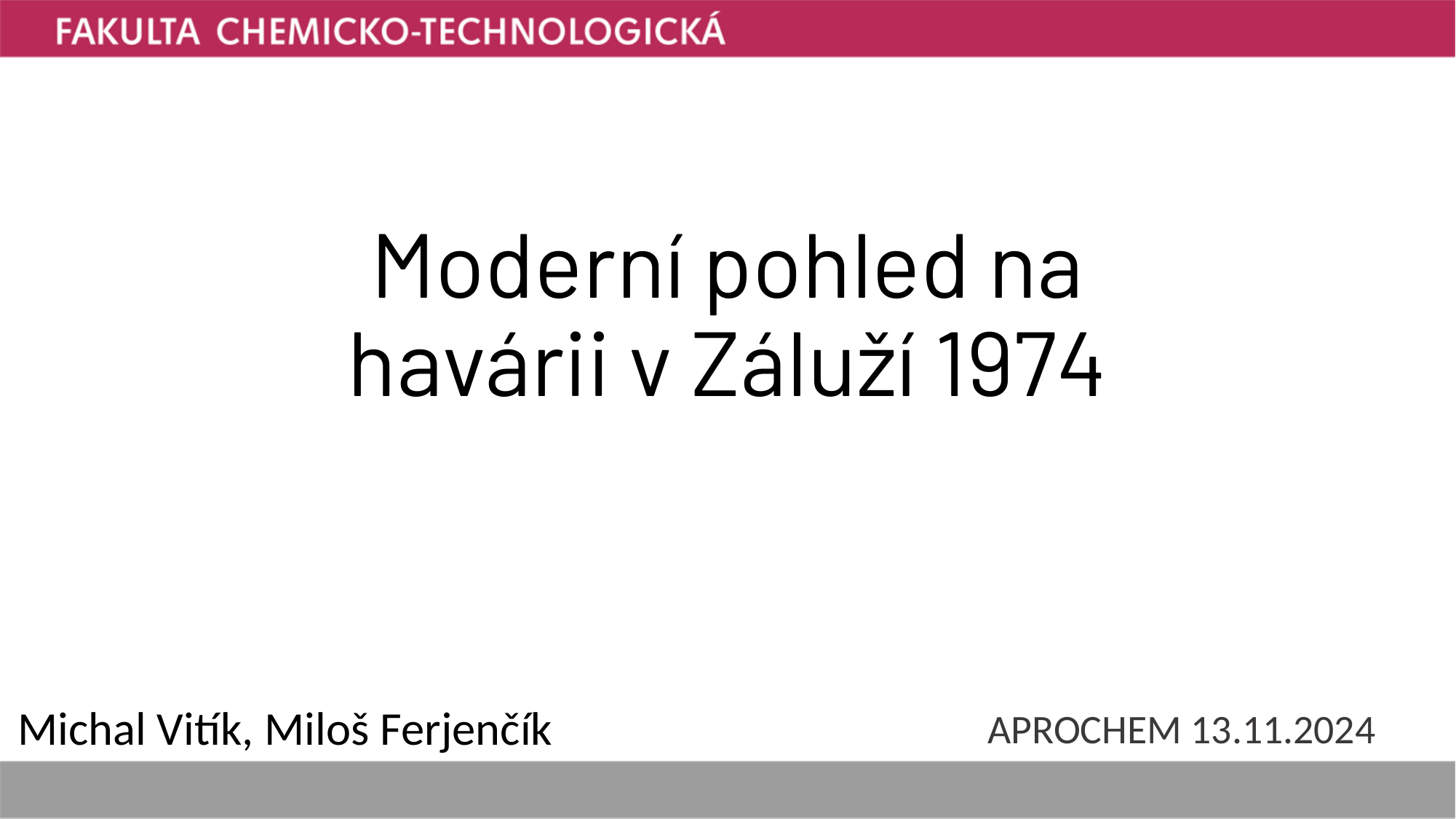

# Moderní pohled na havárii v Záluží 1974
Michal Vitík, Miloš Ferjenčík
APROCHEM 13.11.2024